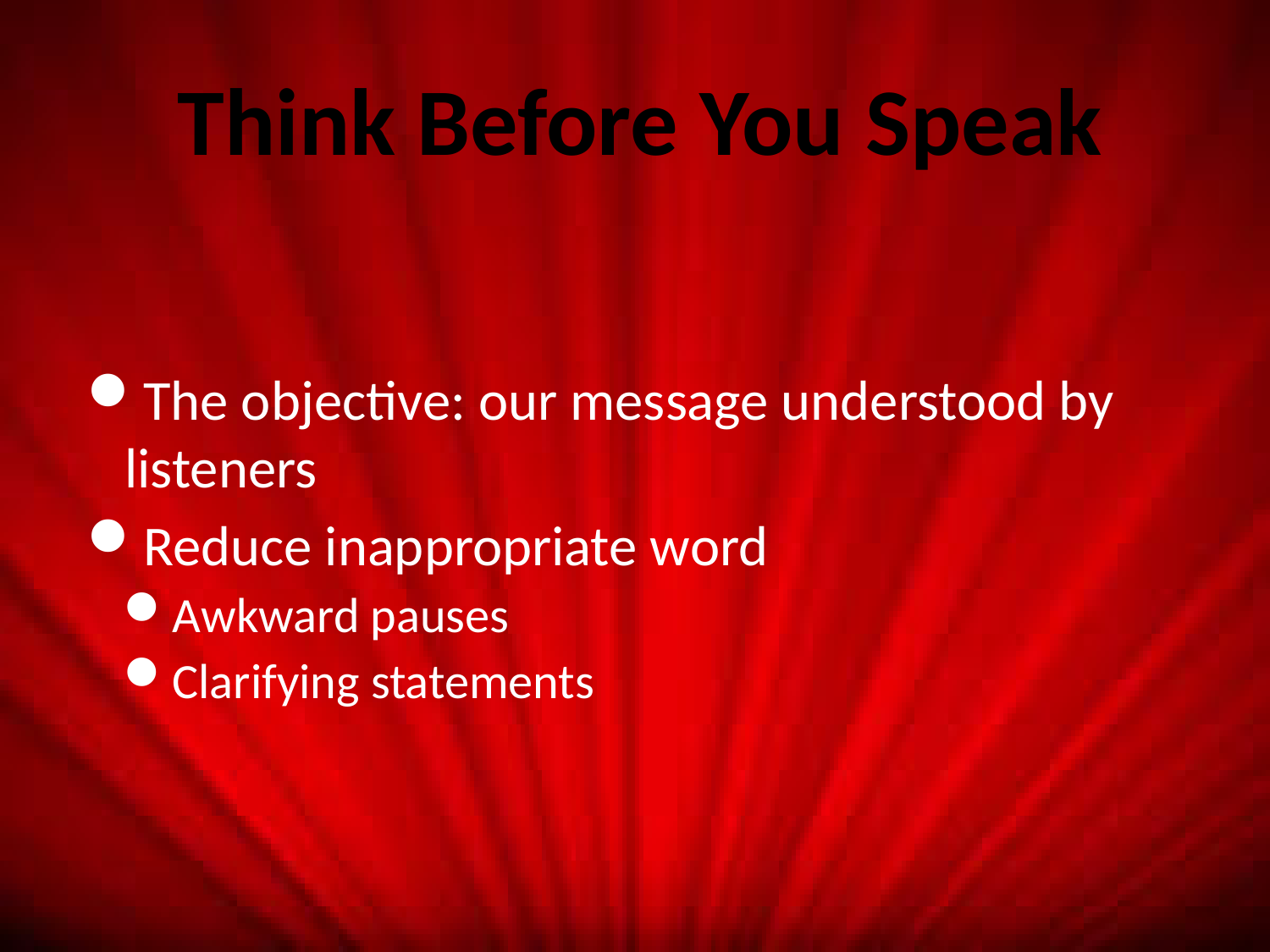

# Think Before You Speak

The objective: our message understood by listeners
Reduce inappropriate word
Awkward pauses
Clarifying statements